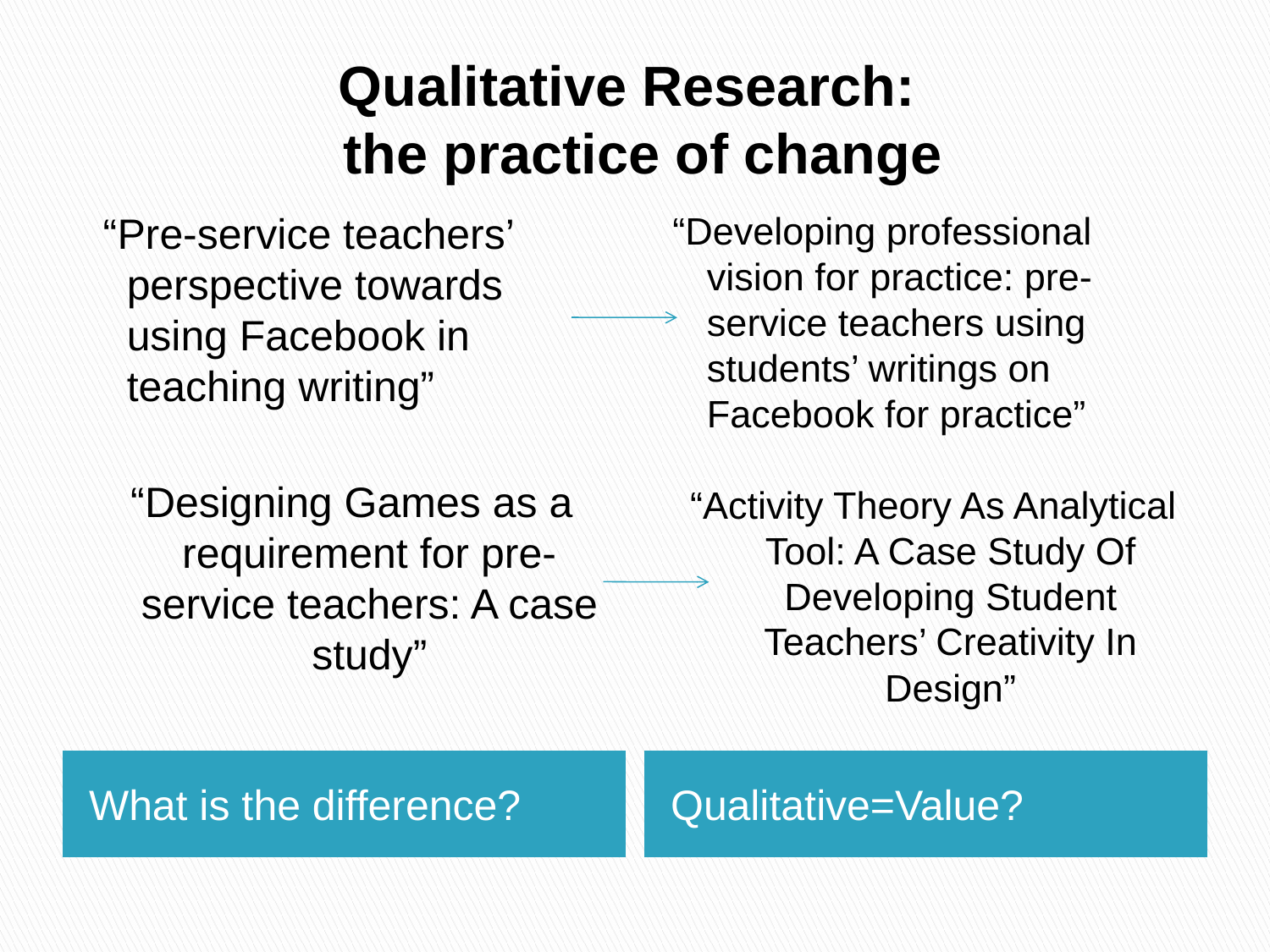

# Qualitative Research: the practice of change
 “Pre-service teachers’ perspective towards using Facebook in teaching writing”

“Designing Games as a requirement for pre-service teachers: A case study”

“Developing professional vision for practice: pre-service teachers using students’ writings on Facebook for practice”

“Activity Theory As Analytical Tool: A Case Study Of Developing Student Teachers’ Creativity In Design”
What is the difference?
Qualitative=Value?